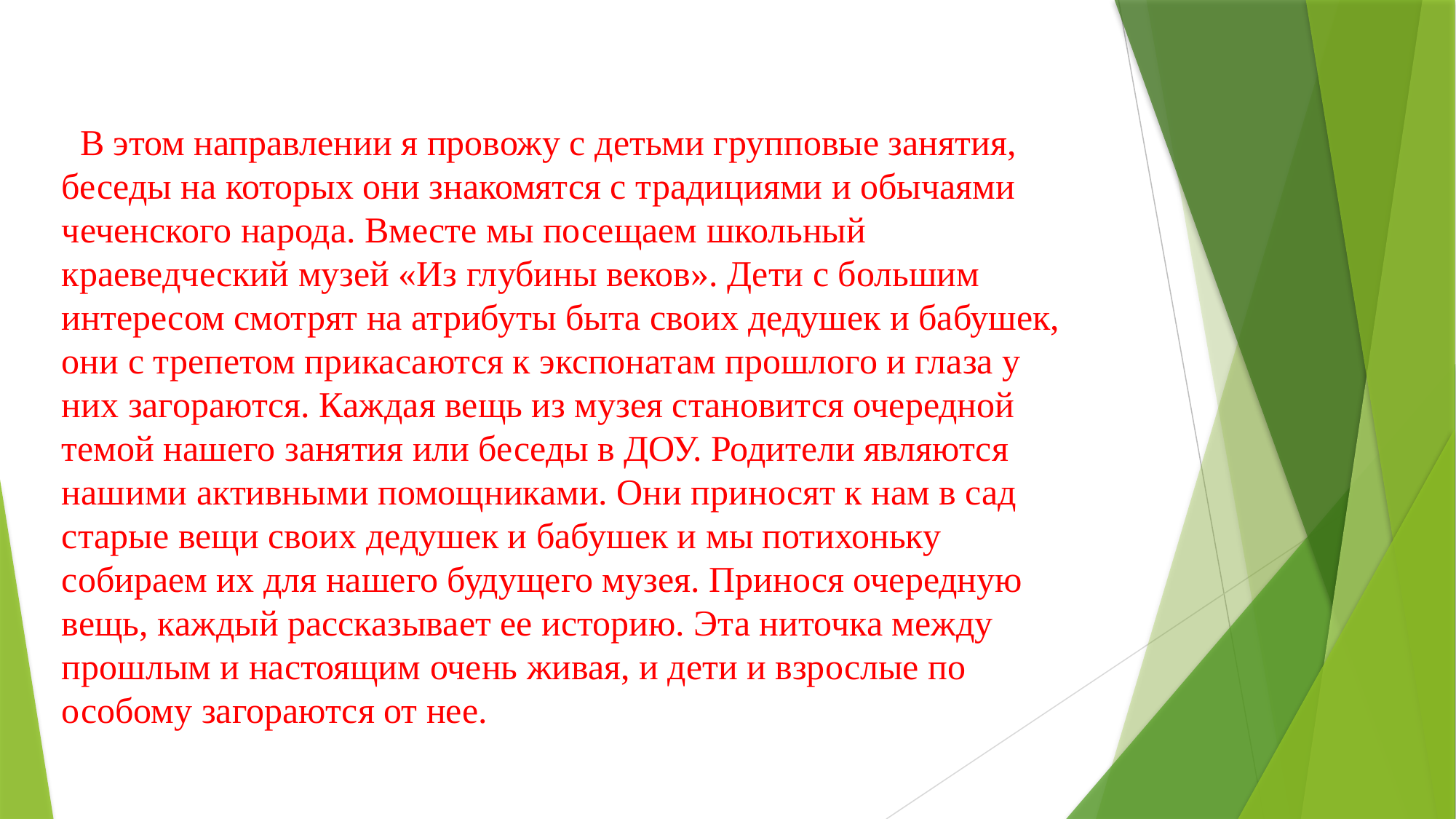

В этом направлении я провожу с детьми групповые занятия,   беседы на которых они знакомятся с традициями и обычаями чеченского народа. Вместе мы посещаем школьный краеведческий музей «Из глубины веков». Дети с большим интересом смотрят на атрибуты быта своих дедушек и бабушек, они с трепетом прикасаются к экспонатам прошлого и глаза у них загораются. Каждая вещь из музея становится очередной темой нашего занятия или беседы в ДОУ. Родители являются нашими активными помощниками. Они приносят к нам в сад старые вещи своих дедушек и бабушек и мы потихоньку собираем их для нашего будущего музея. Принося очередную вещь, каждый рассказывает ее историю. Эта ниточка между прошлым и настоящим очень живая, и дети и взрослые по особому загораются от нее.